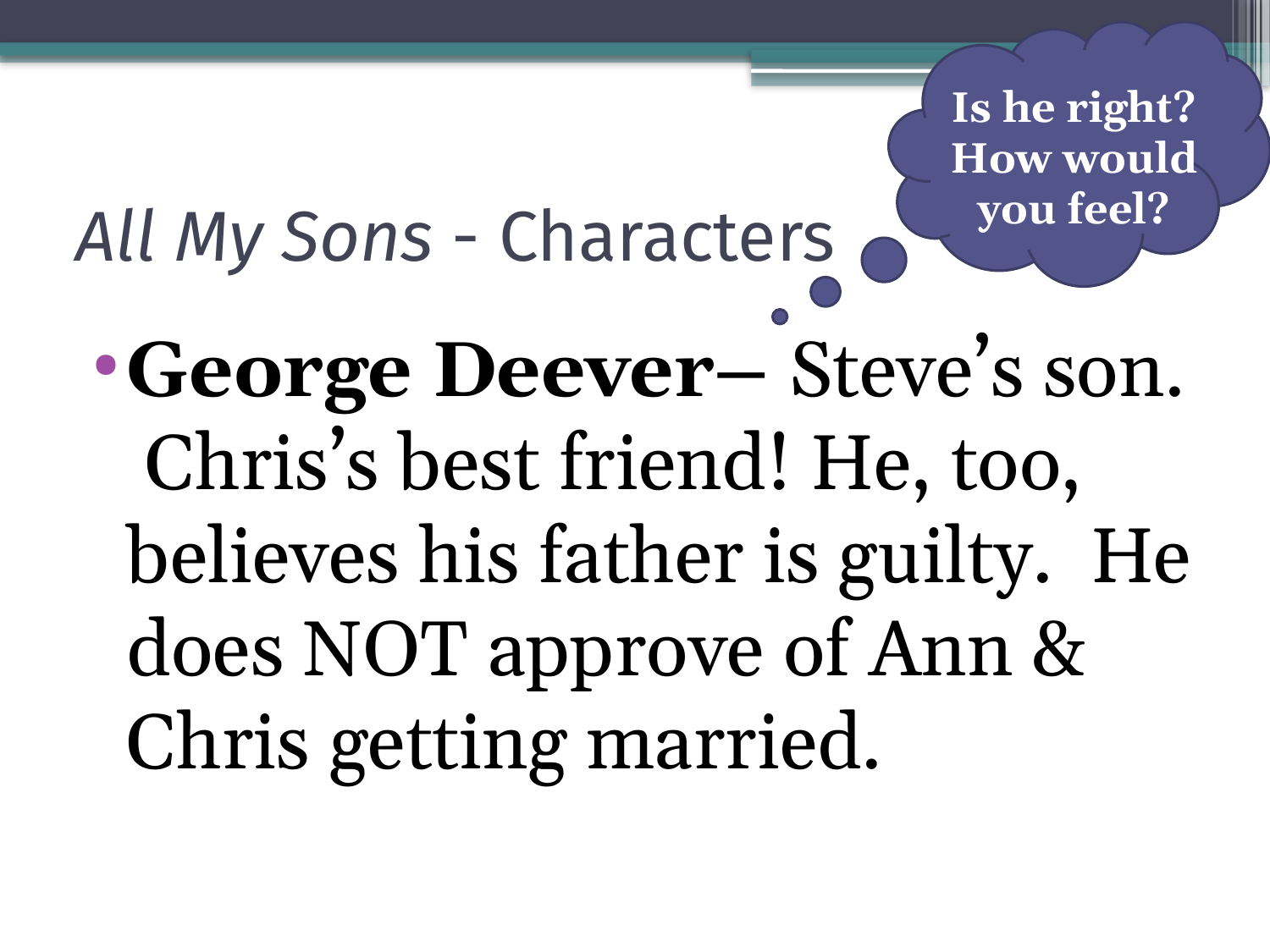

Is he right?
How would you feel?
# All My Sons - Characters
George Deever– Steve’s son.  Chris’s best friend! He, too, believes his father is guilty.  He does NOT approve of Ann & Chris getting married.